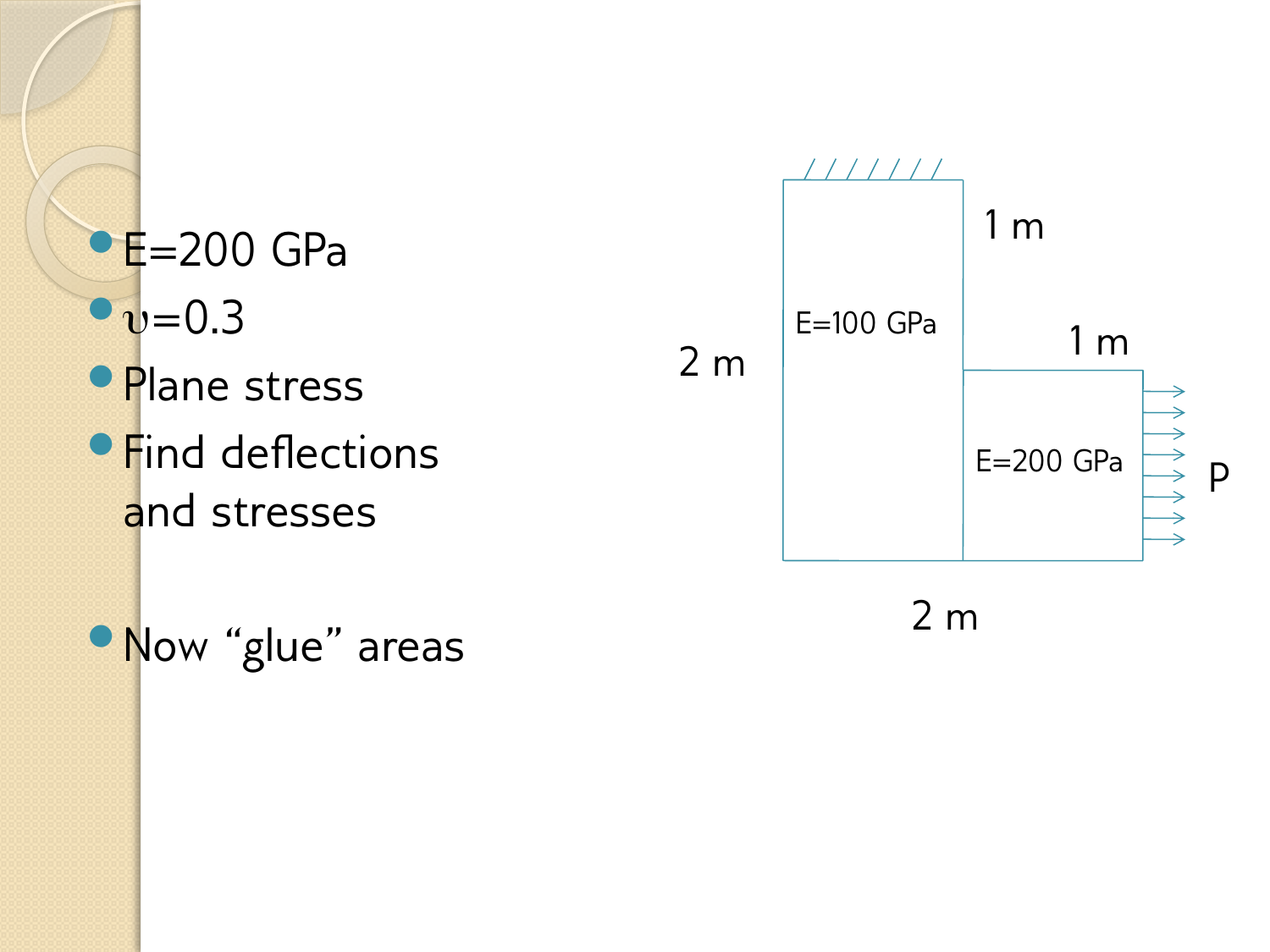

1 m
E=200 GPa
υ=0.3
Plane stress
Find deflections and stresses

Now “glue” areas
E=100 GPa

1 m
2 m
E=200 GPa

p
2 m